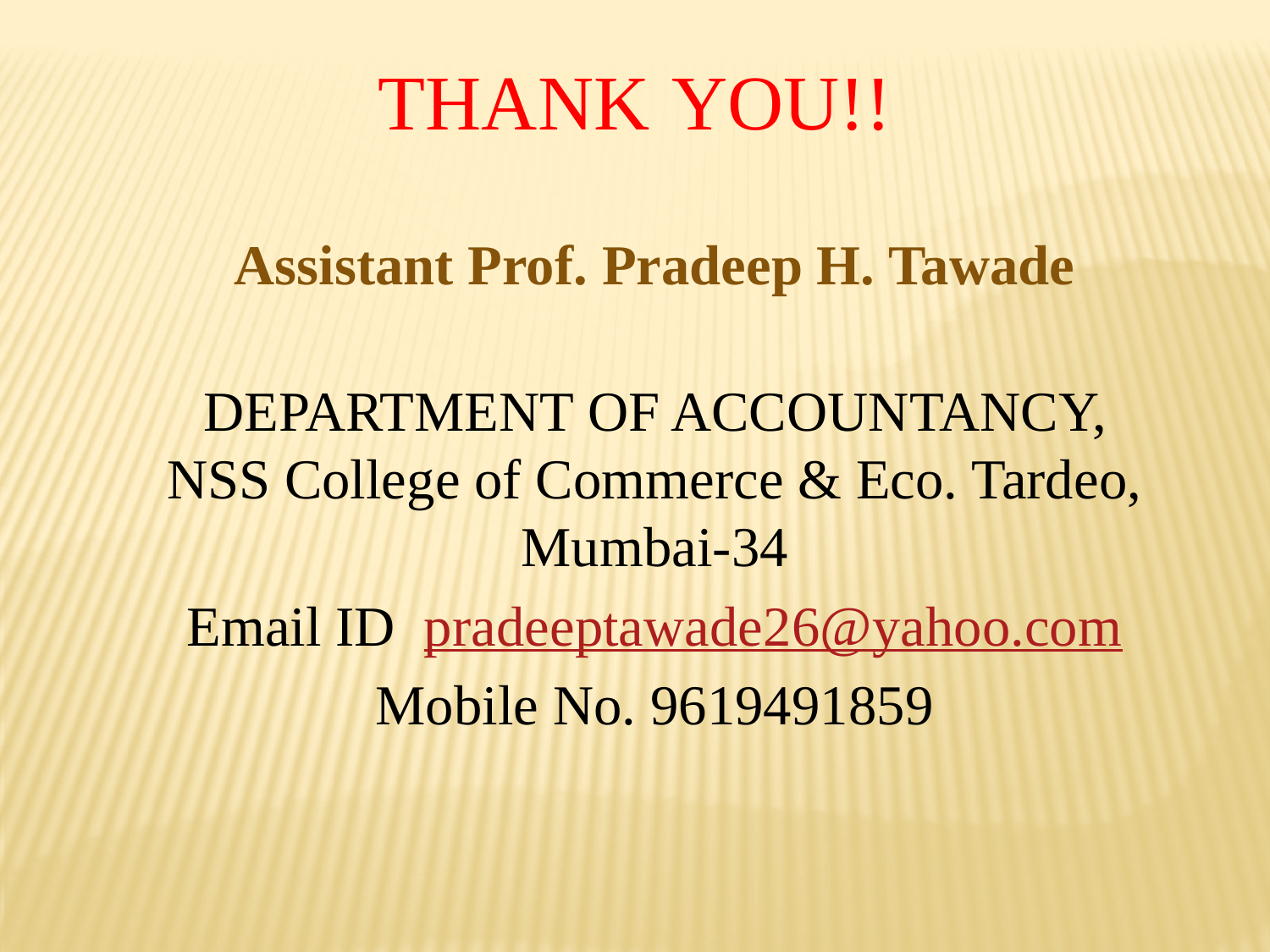

THANK YOU!!
Assistant Prof. Pradeep H. Tawade
DEPARTMENT OF ACCOUNTANCY,
NSS College of Commerce & Eco. Tardeo, Mumbai-34
Email ID  pradeeptawade26@yahoo.com
Mobile No. 9619491859